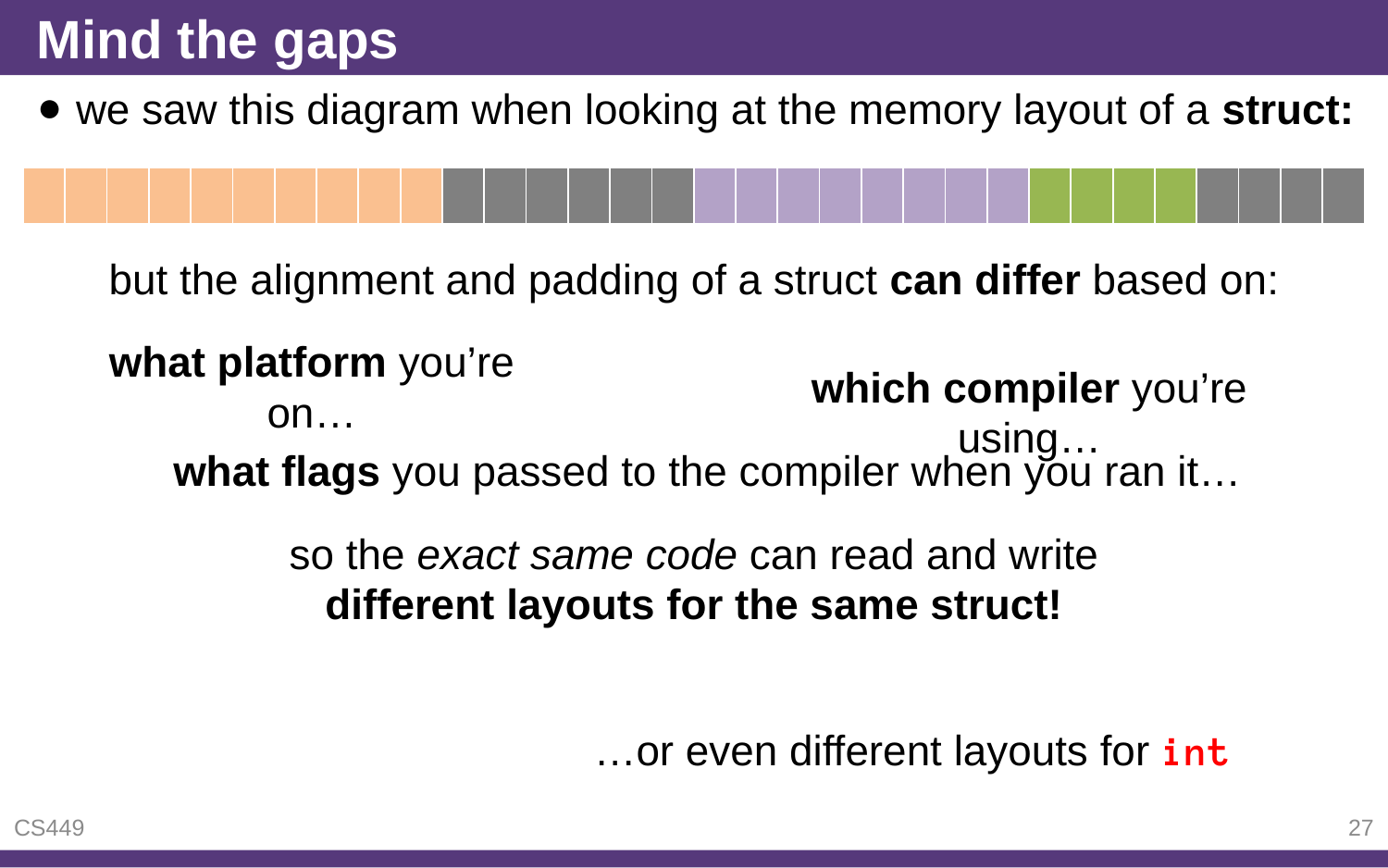

# Mind the gaps
we saw this diagram when looking at the memory layout of a struct:
|  |  |  |  |  |  |  |  |  |  |  |  |  |  |  |  |  |  |  |  |  |  |  |  |  |  |  |  |  |  |  |  |
| --- | --- | --- | --- | --- | --- | --- | --- | --- | --- | --- | --- | --- | --- | --- | --- | --- | --- | --- | --- | --- | --- | --- | --- | --- | --- | --- | --- | --- | --- | --- | --- |
but the alignment and padding of a struct can differ based on:
what platform you’re on…
which compiler you’re using…
what flags you passed to the compiler when you ran it…
so the exact same code can read and write different layouts for the same struct!
…or even different layouts for int
CS449
27